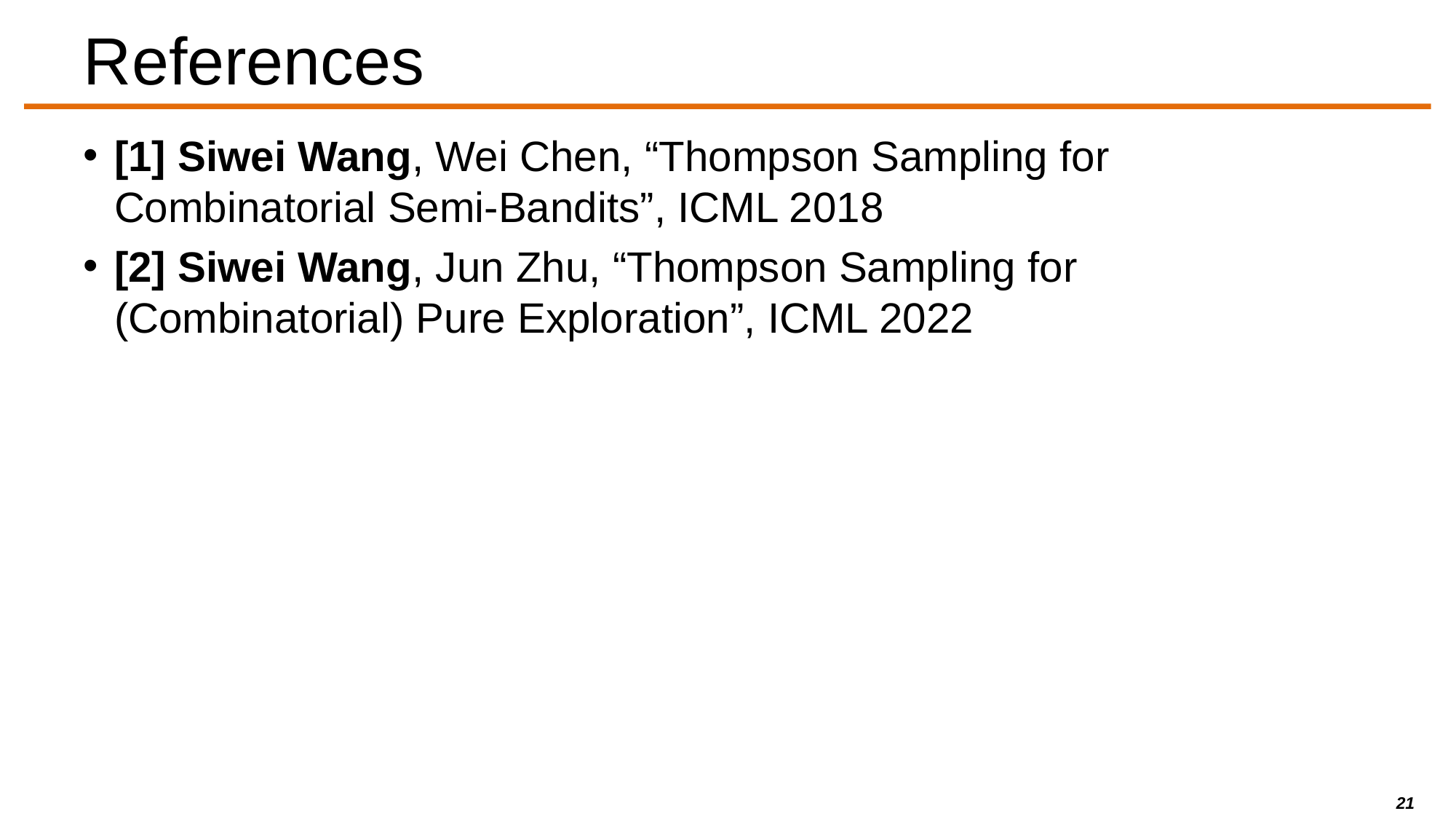

# References
[1] Siwei Wang, Wei Chen, “Thompson Sampling for Combinatorial Semi-Bandits”, ICML 2018
[2] Siwei Wang, Jun Zhu, “Thompson Sampling for (Combinatorial) Pure Exploration”, ICML 2022